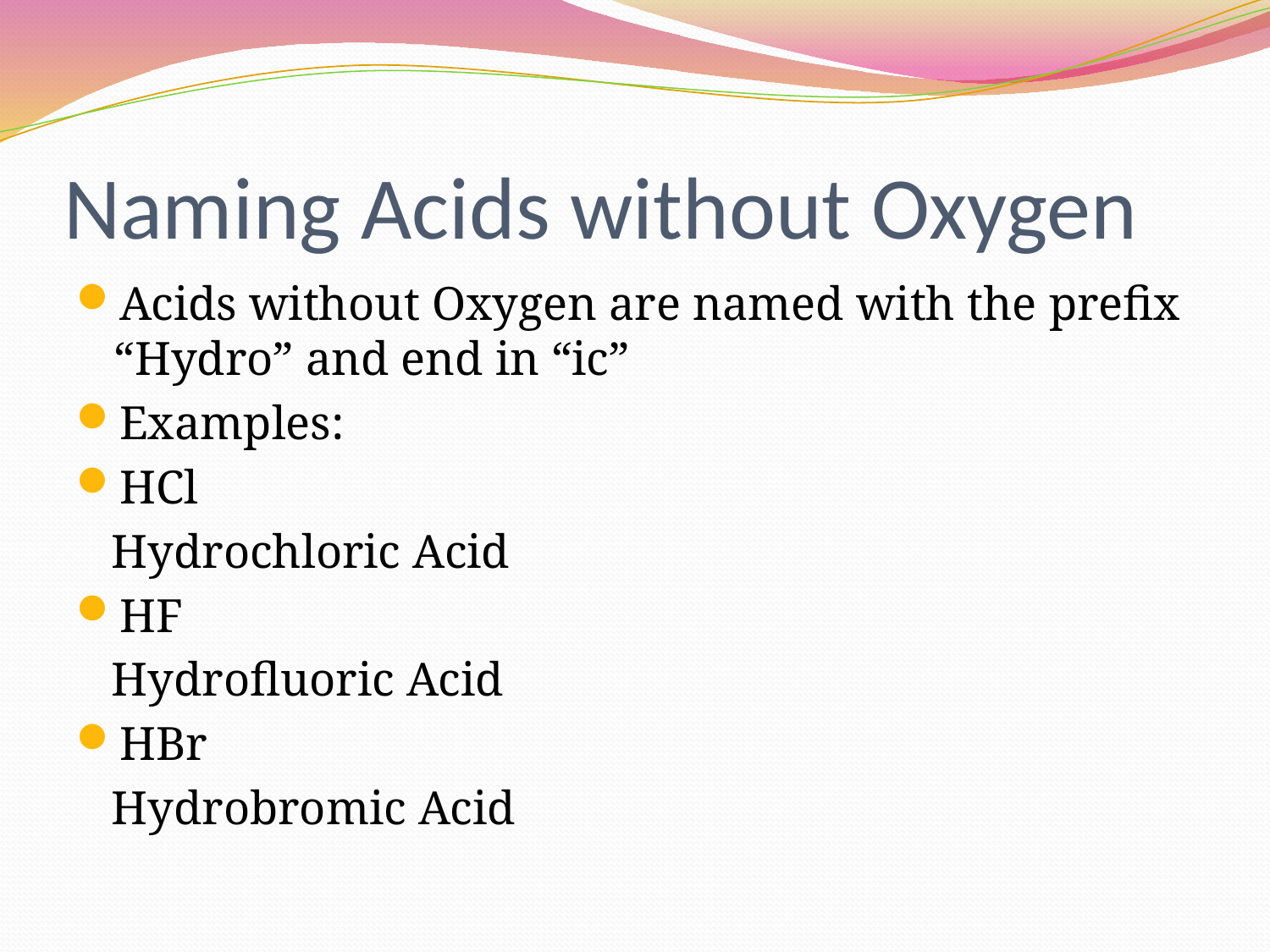

# Naming Acids without Oxygen
Acids without Oxygen are named with the prefix “Hydro” and end in “ic”
Examples:
HCl
   Hydrochloric Acid
HF
   Hydrofluoric Acid
HBr
   Hydrobromic Acid